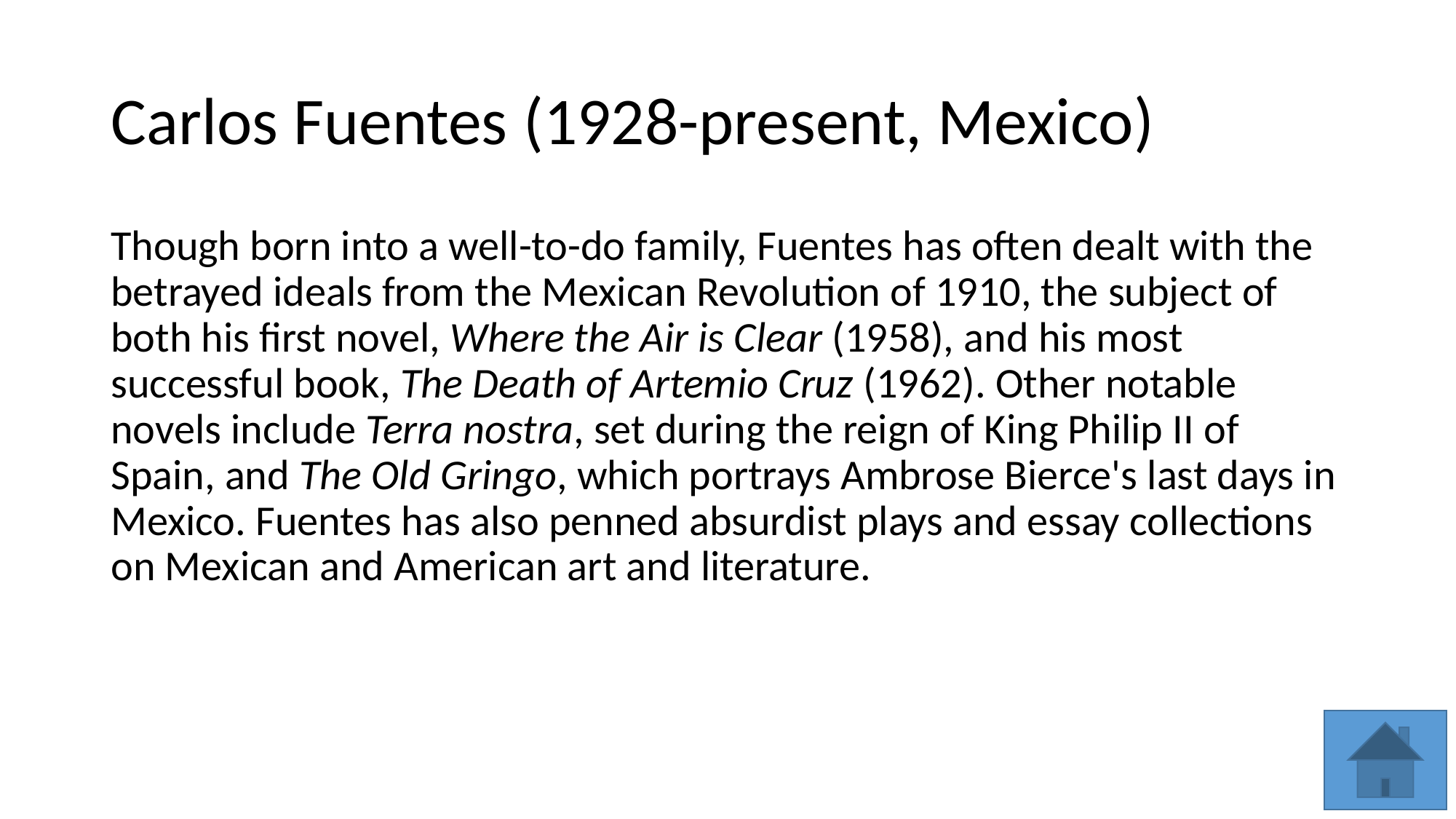

# Carlos Fuentes (1928-present, Mexico)
Though born into a well-to-do family, Fuentes has often dealt with the betrayed ideals from the Mexican Revolution of 1910, the subject of both his first novel, Where the Air is Clear (1958), and his most successful book, The Death of Artemio Cruz (1962). Other notable novels include Terra nostra, set during the reign of King Philip II of Spain, and The Old Gringo, which portrays Ambrose Bierce's last days in Mexico. Fuentes has also penned absurdist plays and essay collections on Mexican and American art and literature.